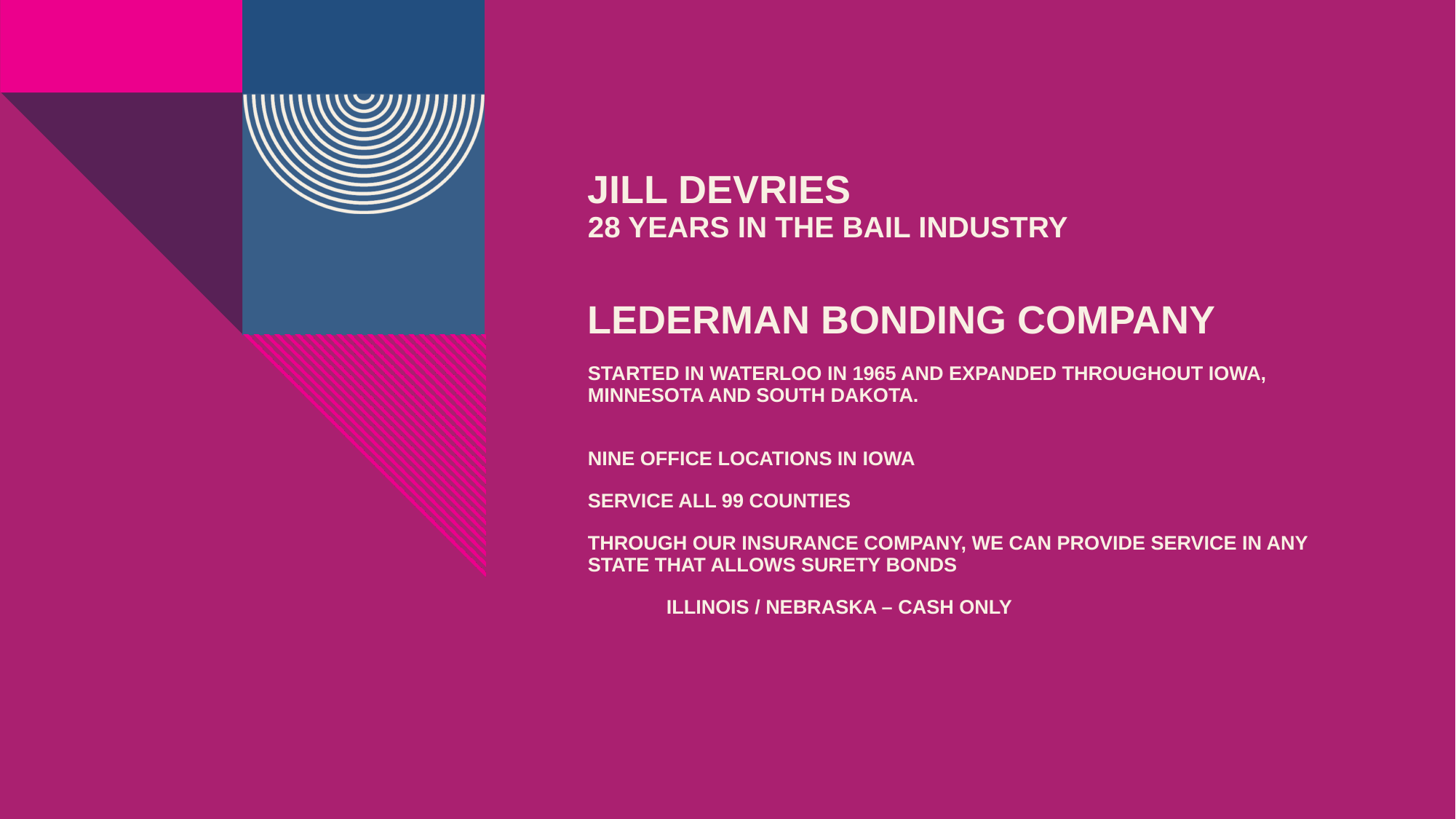

# Jill DeVries 28 years in the bail industry Lederman Bonding Company Started in Waterloo in 1965 and expanded throughout Iowa, Minnesota and South Dakota. nine office locations in Iowa service all 99 counties Through our insurance company, we can provide service in any state that allows surety bonds Illinois / Nebraska – Cash only